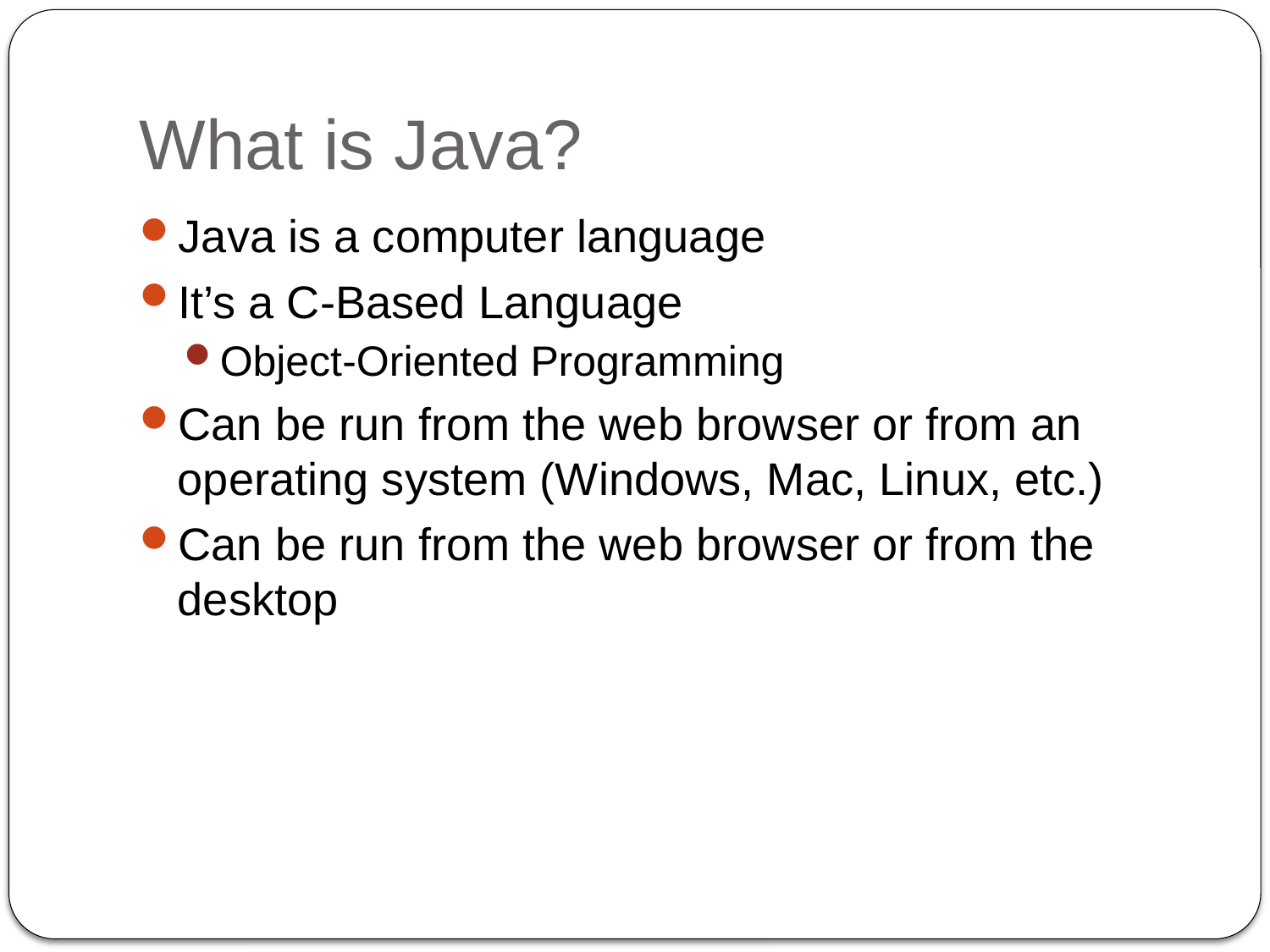

# What is Java?
Java is a computer language
It’s a C-Based Language
Object-Oriented Programming
Can be run from the web browser or from an operating system (Windows, Mac, Linux, etc.)
Can be run from the web browser or from the desktop